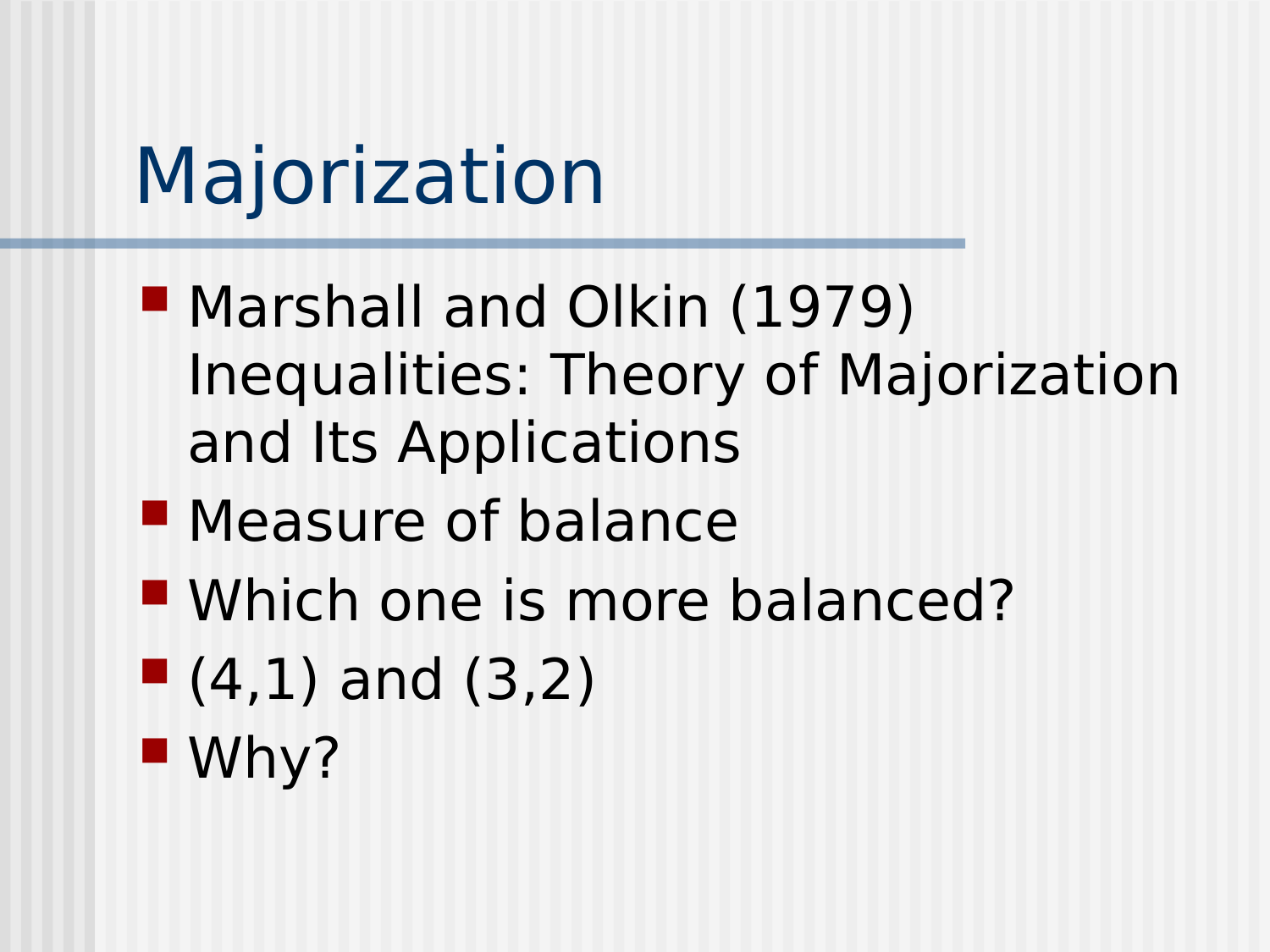

# Majorization
Marshall and Olkin (1979) Inequalities: Theory of Majorization and Its Applications
Measure of balance
Which one is more balanced?
(4,1) and (3,2)
Why?